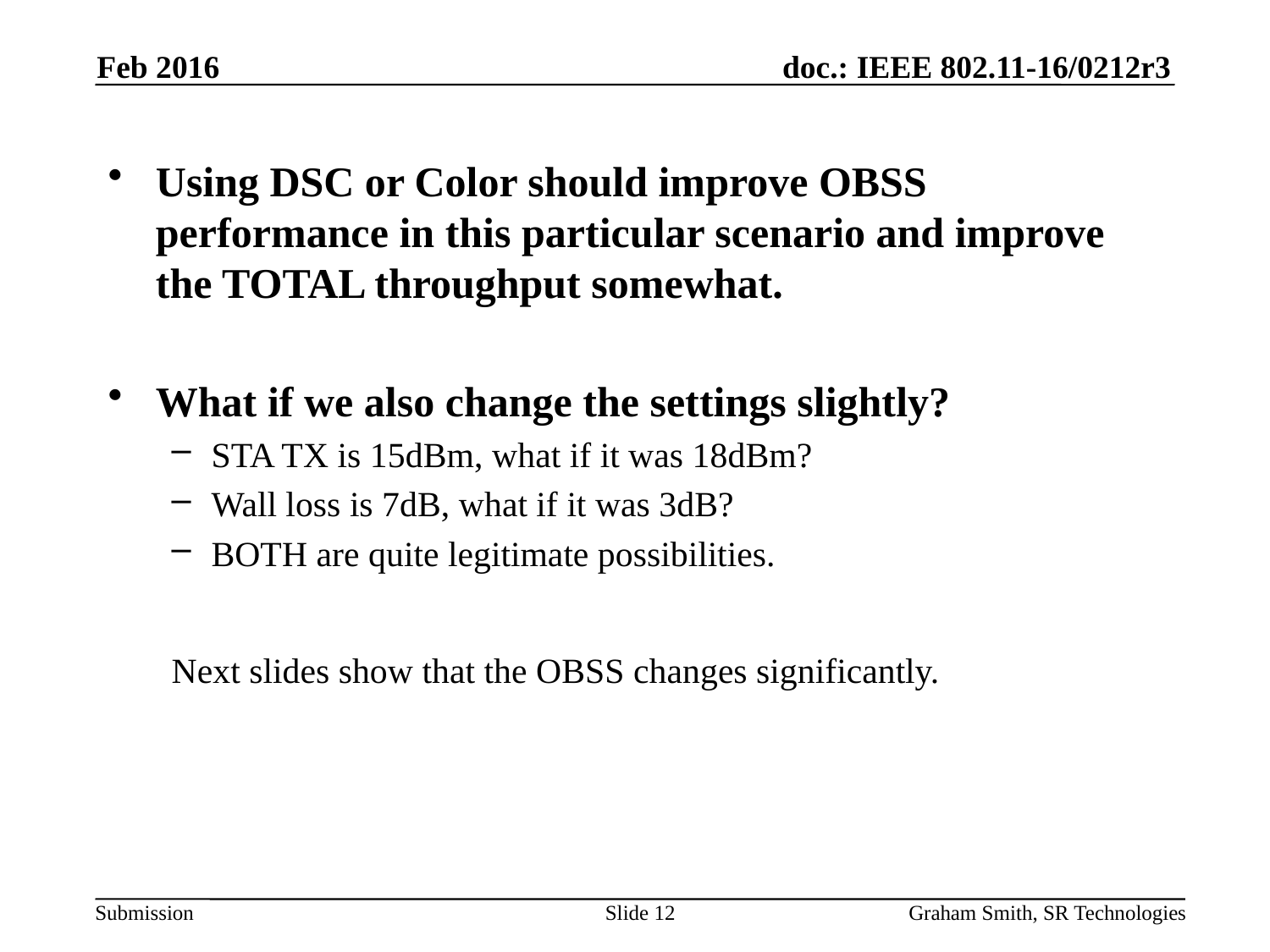

Feb 2016
Using DSC or Color should improve OBSS performance in this particular scenario and improve the TOTAL throughput somewhat.

What if we also change the settings slightly?
STA TX is 15dBm, what if it was 18dBm?
Wall loss is 7dB, what if it was 3dB?
BOTH are quite legitimate possibilities.

Next slides show that the OBSS changes significantly.

Slide 12
Graham Smith, SR Technologies